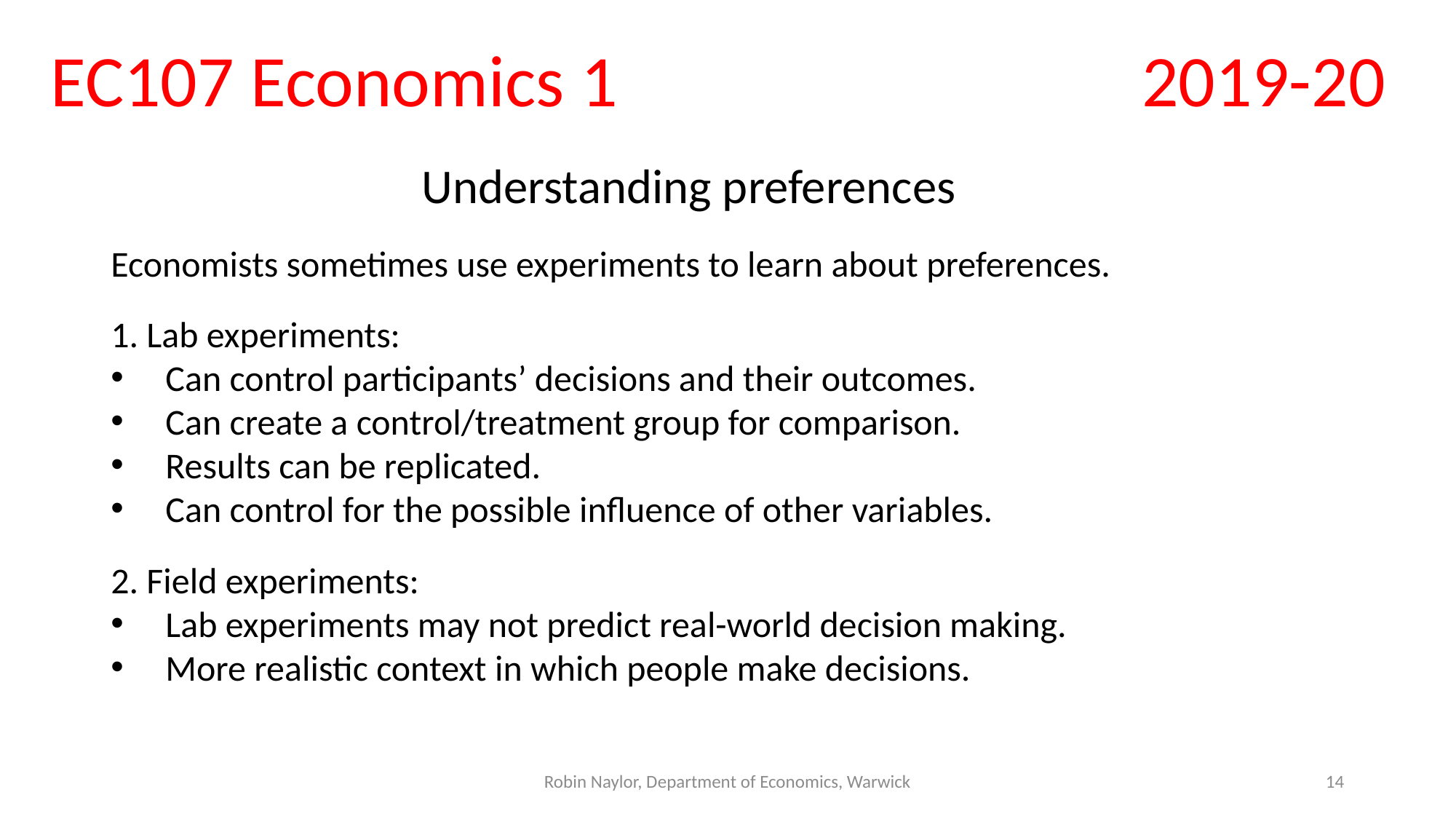

# EC107 Economics 1					2019-20
Understanding preferences
Economists sometimes use experiments to learn about preferences.
1. Lab experiments:
Can control participants’ decisions and their outcomes.
Can create a control/treatment group for comparison.
Results can be replicated.
Can control for the possible influence of other variables.
2. Field experiments:
Lab experiments may not predict real-world decision making.
More realistic context in which people make decisions.
Robin Naylor, Department of Economics, Warwick
14